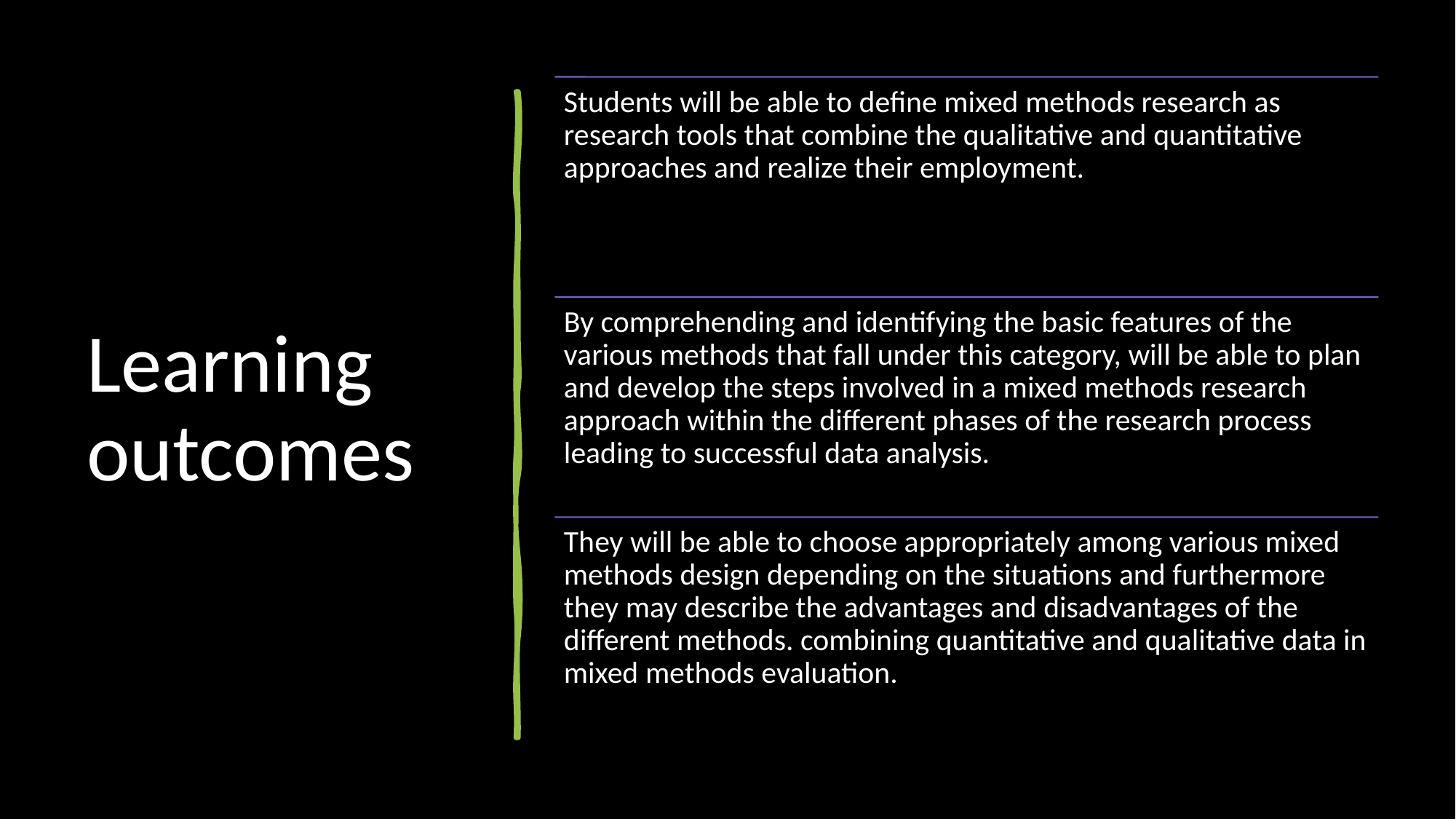

Students will be able to define mixed methods research as research tools that combine the qualitative and quantitative approaches and realize their employment.
By comprehending and identifying the basic features of the various methods that fall under this category, will be able to plan and develop the steps involved in a mixed methods research approach within the different phases of the research process leading to successful data analysis.
They will be able to choose appropriately among various mixed methods design depending on the situations and furthermore they may describe the advantages and disadvantages of the different methods. combining quantitative and qualitative data in mixed methods evaluation.
# Learning outcomes